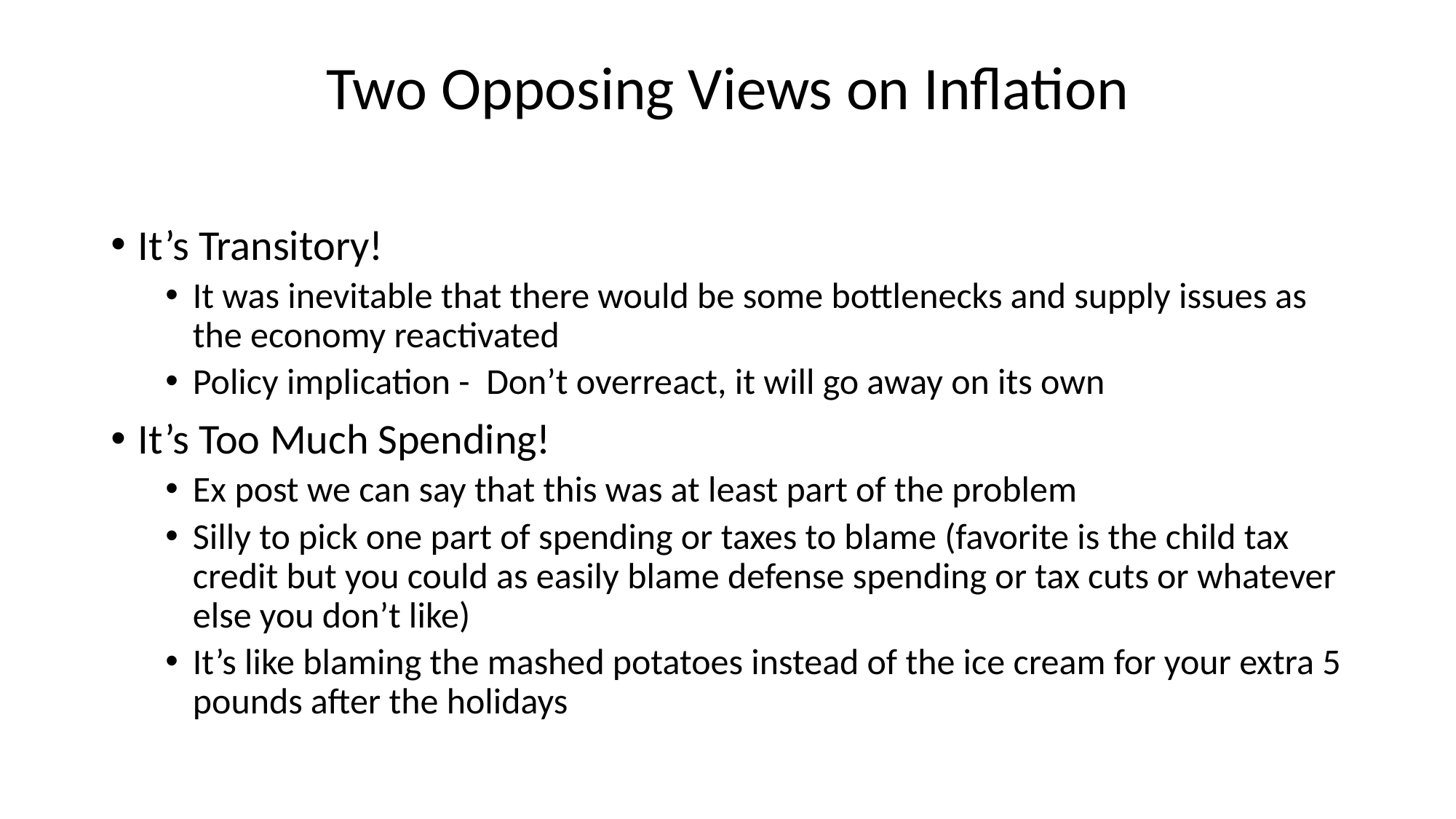

# Two Opposing Views on Inflation
It’s Transitory!
It was inevitable that there would be some bottlenecks and supply issues as the economy reactivated
Policy implication -  Don’t overreact, it will go away on its own
It’s Too Much Spending!
Ex post we can say that this was at least part of the problem
Silly to pick one part of spending or taxes to blame (favorite is the child tax credit but you could as easily blame defense spending or tax cuts or whatever else you don’t like)
It’s like blaming the mashed potatoes instead of the ice cream for your extra 5 pounds after the holidays